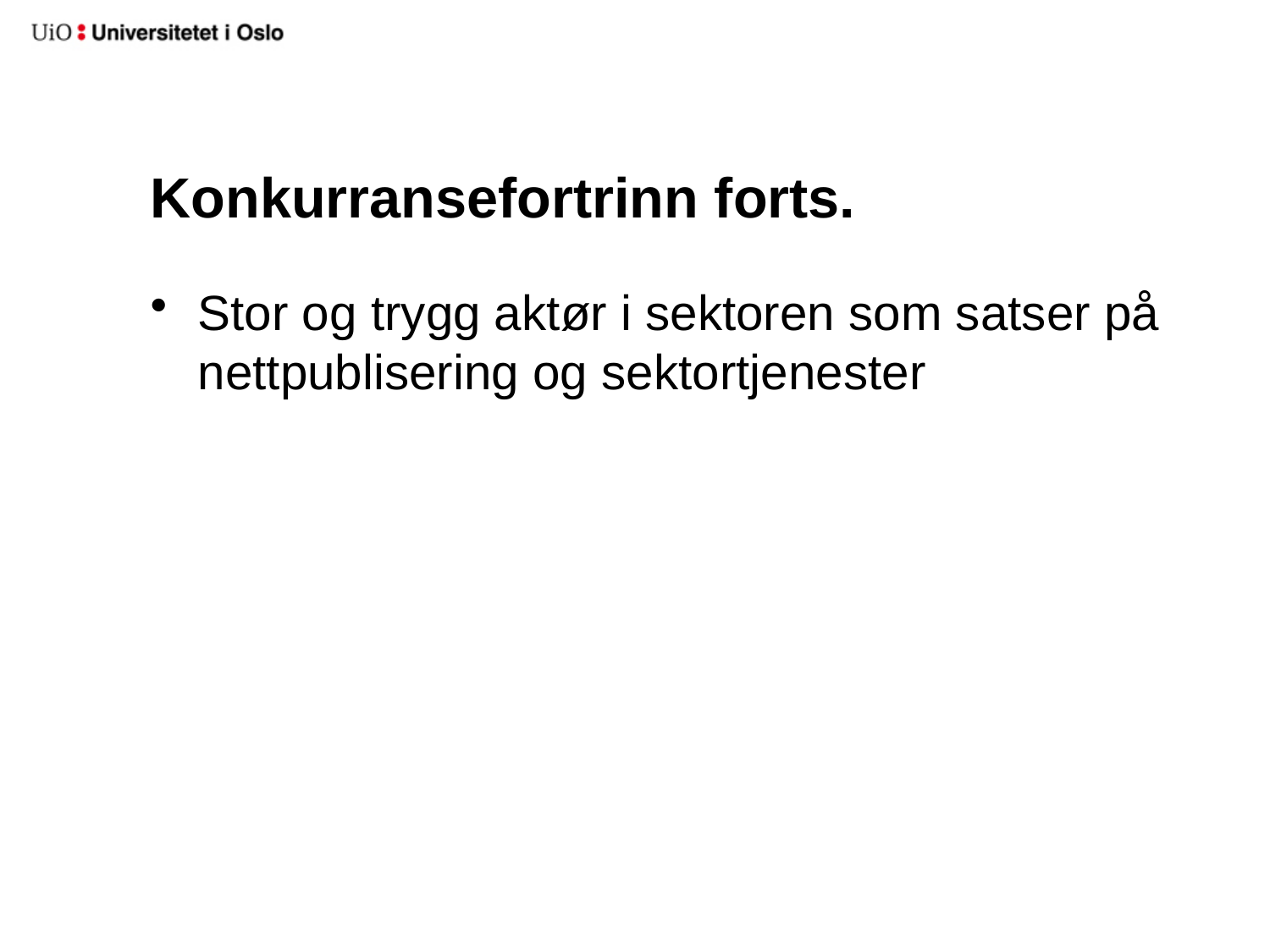

# Konkurransefortrinn forts.
Stor og trygg aktør i sektoren som satser på nettpublisering og sektortjenester